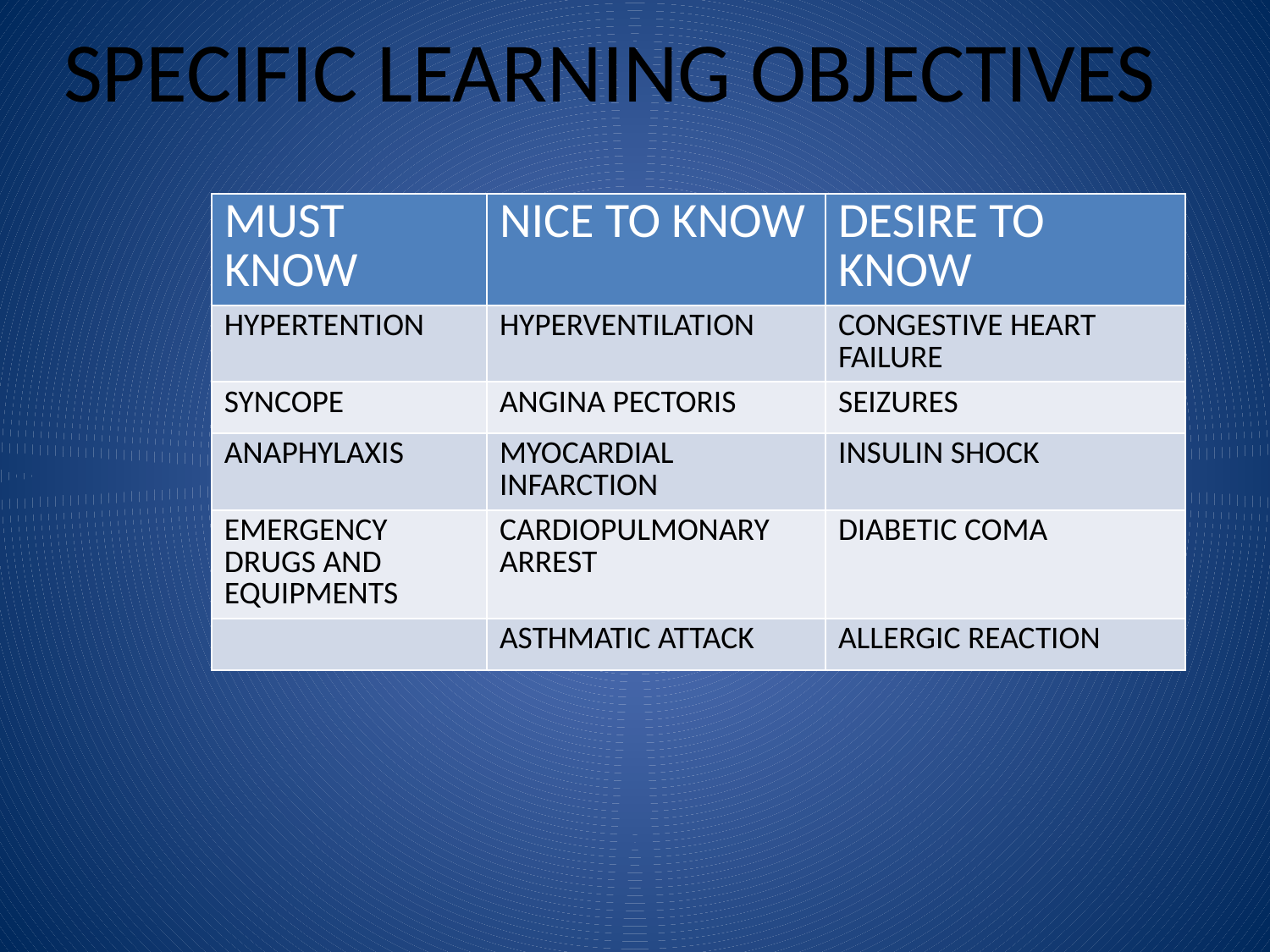

# SPECIFIC LEARNING OBJECTIVES
| MUST KNOW | NICE TO KNOW | DESIRE TO KNOW |
| --- | --- | --- |
| HYPERTENTION | HYPERVENTILATION | CONGESTIVE HEART FAILURE |
| SYNCOPE | ANGINA PECTORIS | SEIZURES |
| ANAPHYLAXIS | MYOCARDIAL INFARCTION | INSULIN SHOCK |
| EMERGENCY DRUGS AND EQUIPMENTS | CARDIOPULMONARY ARREST | DIABETIC COMA |
|  | ASTHMATIC ATTACK | ALLERGIC REACTION |